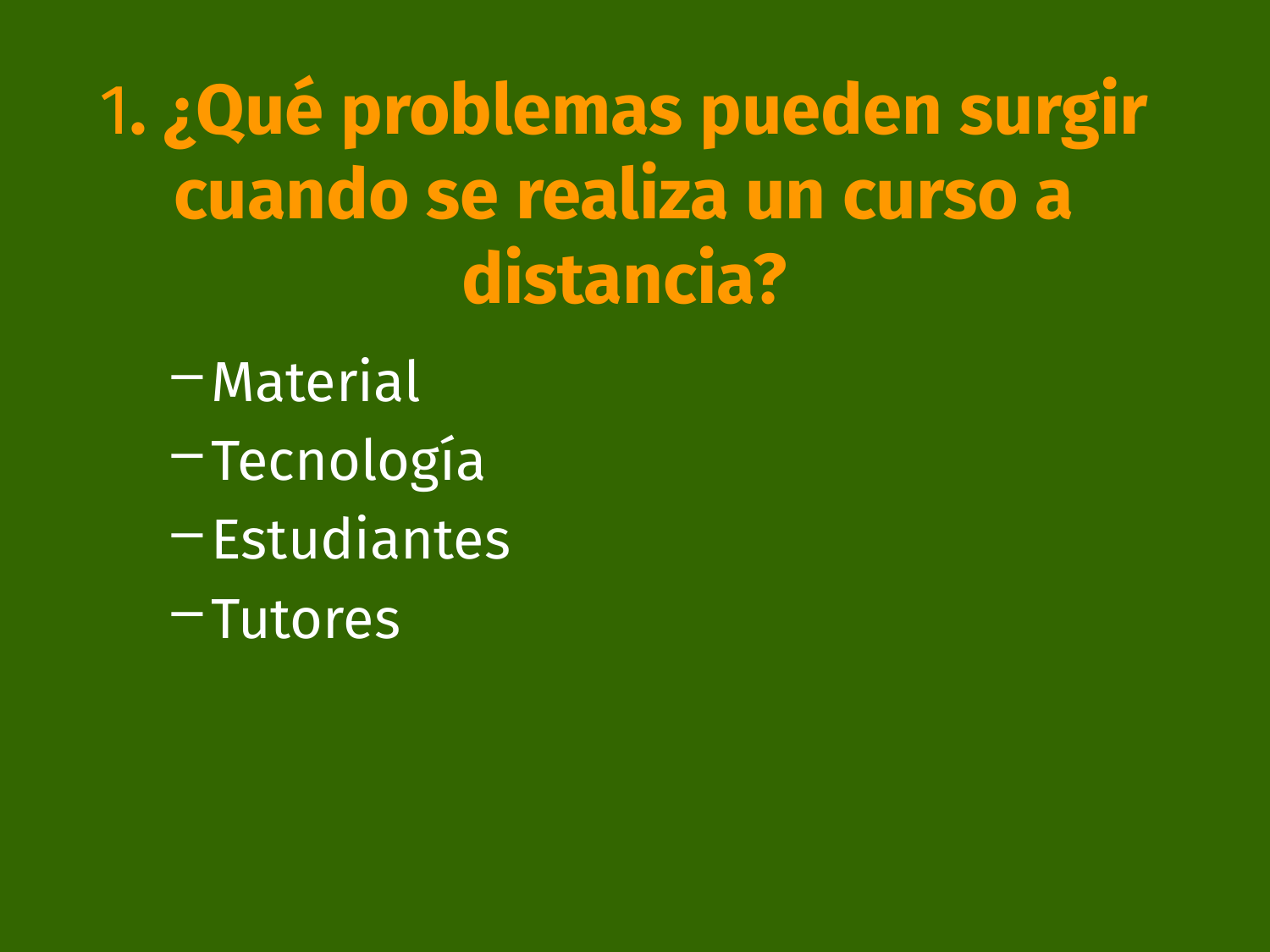

# 1. ¿Qué problemas pueden surgir cuando se realiza un curso a distancia?
Material
Tecnología
Estudiantes
Tutores